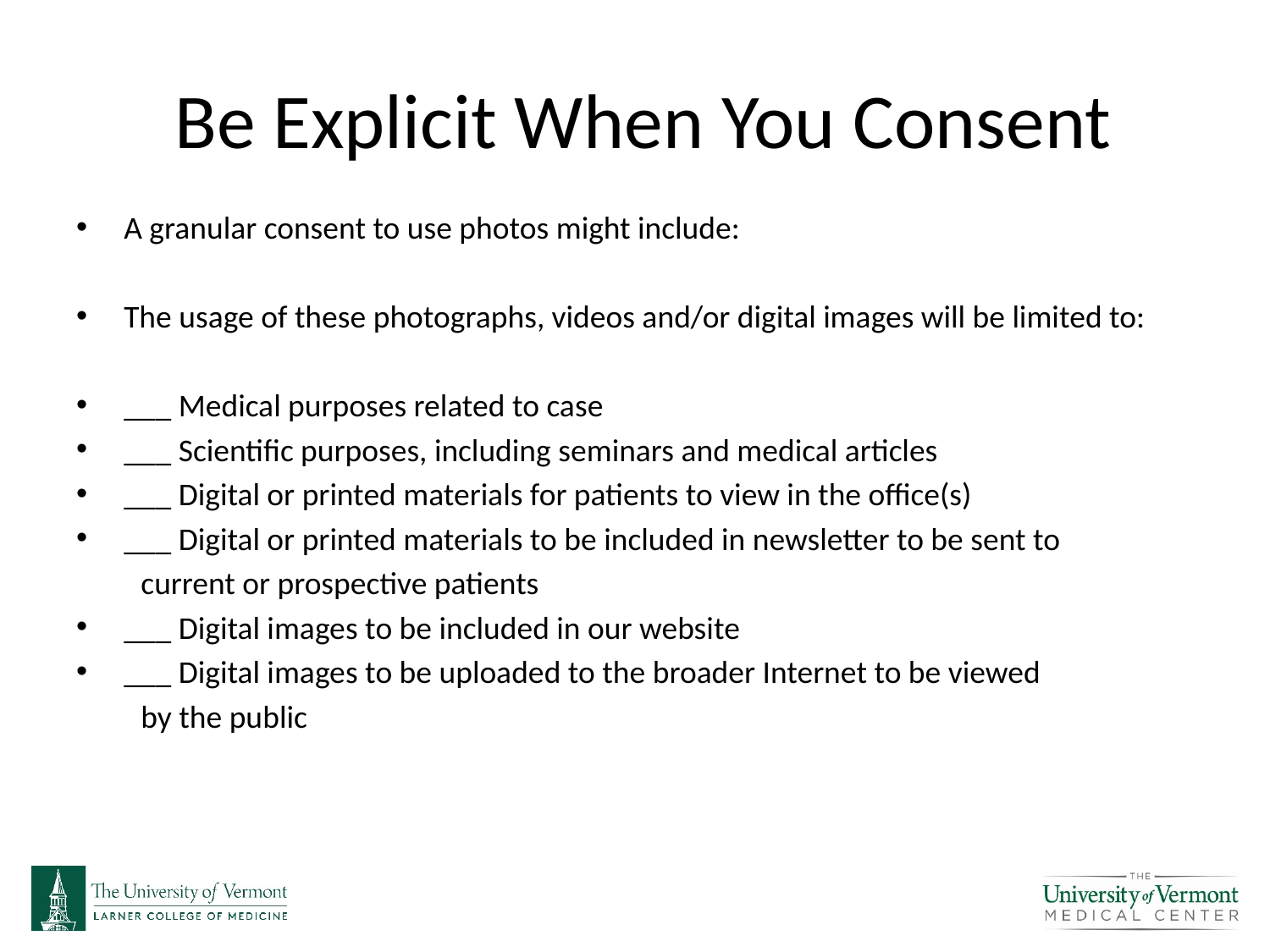

# Be Explicit When You Consent
A granular consent to use photos might include:

The usage of these photographs, videos and/or digital images will be limited to:

___ Medical purposes related to case
___ Scientific purposes, including seminars and medical articles
___ Digital or printed materials for patients to view in the office(s)
___ Digital or printed materials to be included in newsletter to be sent to
         current or prospective patients
___ Digital images to be included in our website
___ Digital images to be uploaded to the broader Internet to be viewed
         by the public